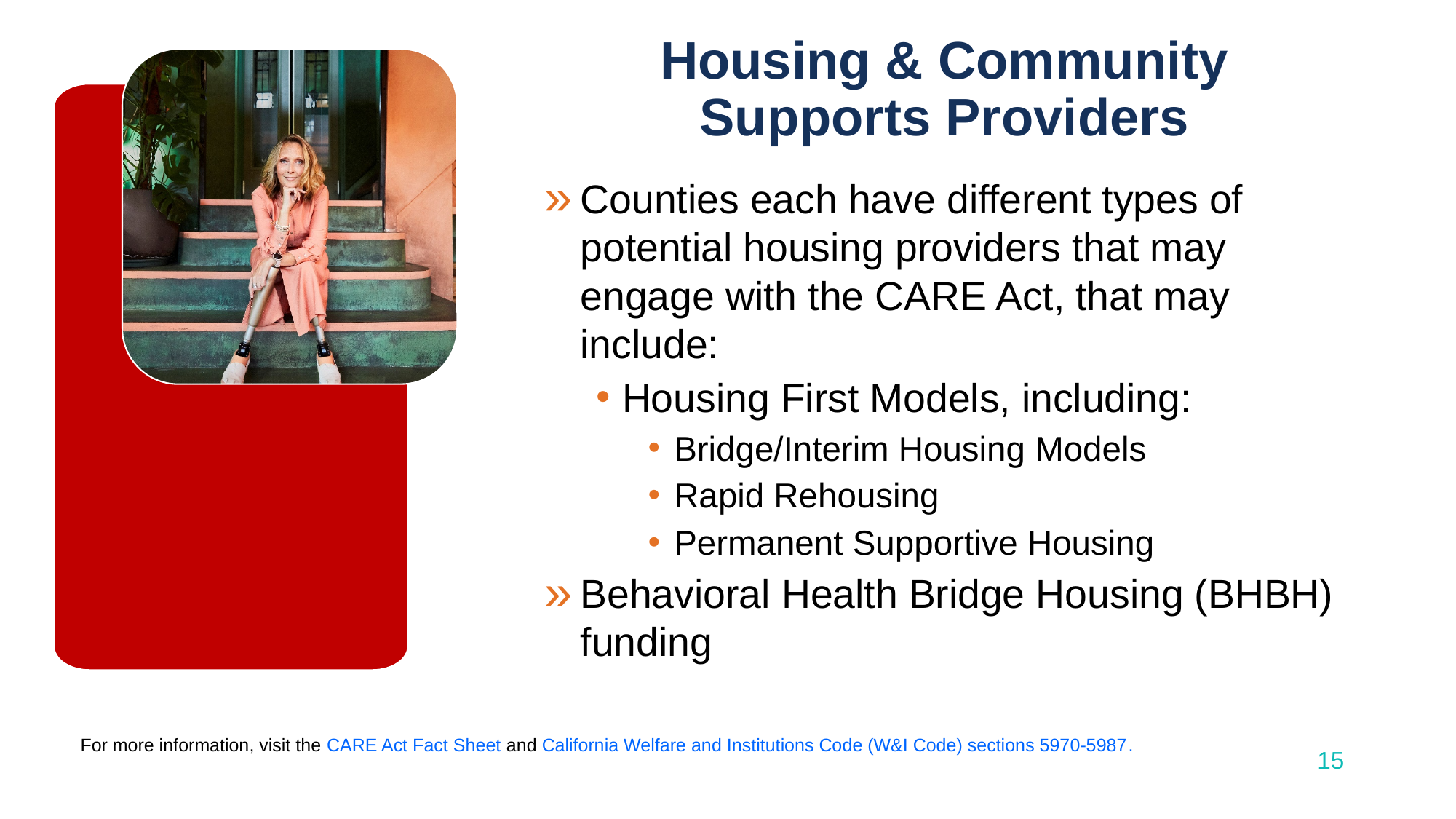

# Housing & Community Supports Providers

Counties each have different types of potential housing providers that may engage with the CARE Act, that may include:
Housing First Models, including:
Bridge/Interim Housing Models
Rapid Rehousing
Permanent Supportive Housing
Behavioral Health Bridge Housing (BHBH) funding

For more information, visit the CARE Act Fact Sheet and California Welfare and Institutions Code (W&I Code) sections 5970-5987.
15